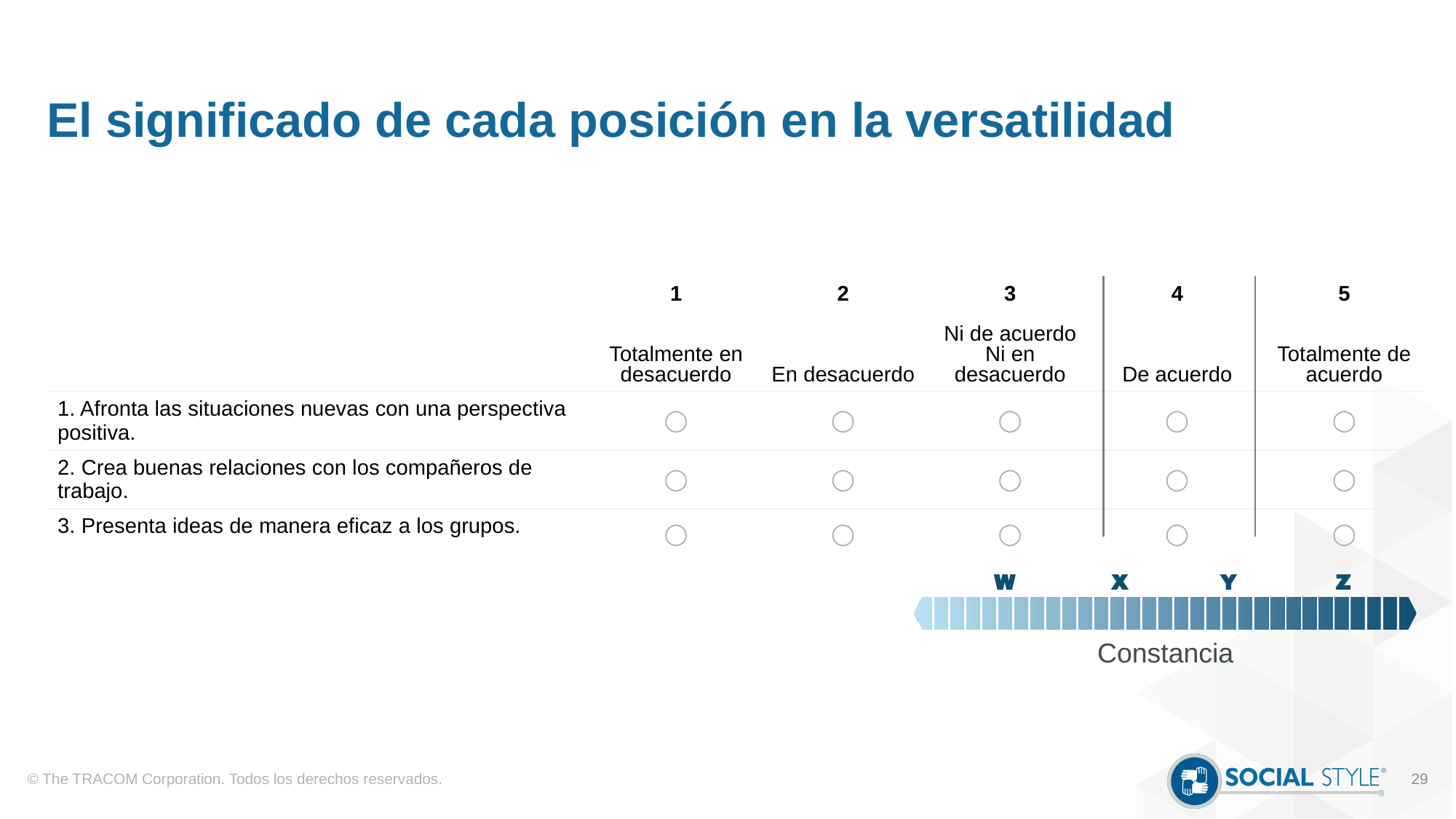

# El significado de cada posición en la versatilidad
|  | 1 | 2 | 3 | 4 | 5 |
| --- | --- | --- | --- | --- | --- |
|  | Totalmente en desacuerdo | En desacuerdo | Ni de acuerdo Ni en desacuerdo | De acuerdo | Totalmente de acuerdo |
| 1. Afronta las situaciones nuevas con una perspectiva positiva. | ◯ | ◯ | ◯ | ◯ | ◯ |
| 2. Crea buenas relaciones con los compañeros de trabajo. | ◯ | ◯ | ◯ | ◯ | ◯ |
| 3. Presenta ideas de manera eficaz a los grupos. | ◯ | ◯ | ◯ | ◯ | ◯ |
| W | X Y | Z |
| --- | --- | --- |

Constancia
© The TRACOM Corporation. Todos los derechos reservados.
29